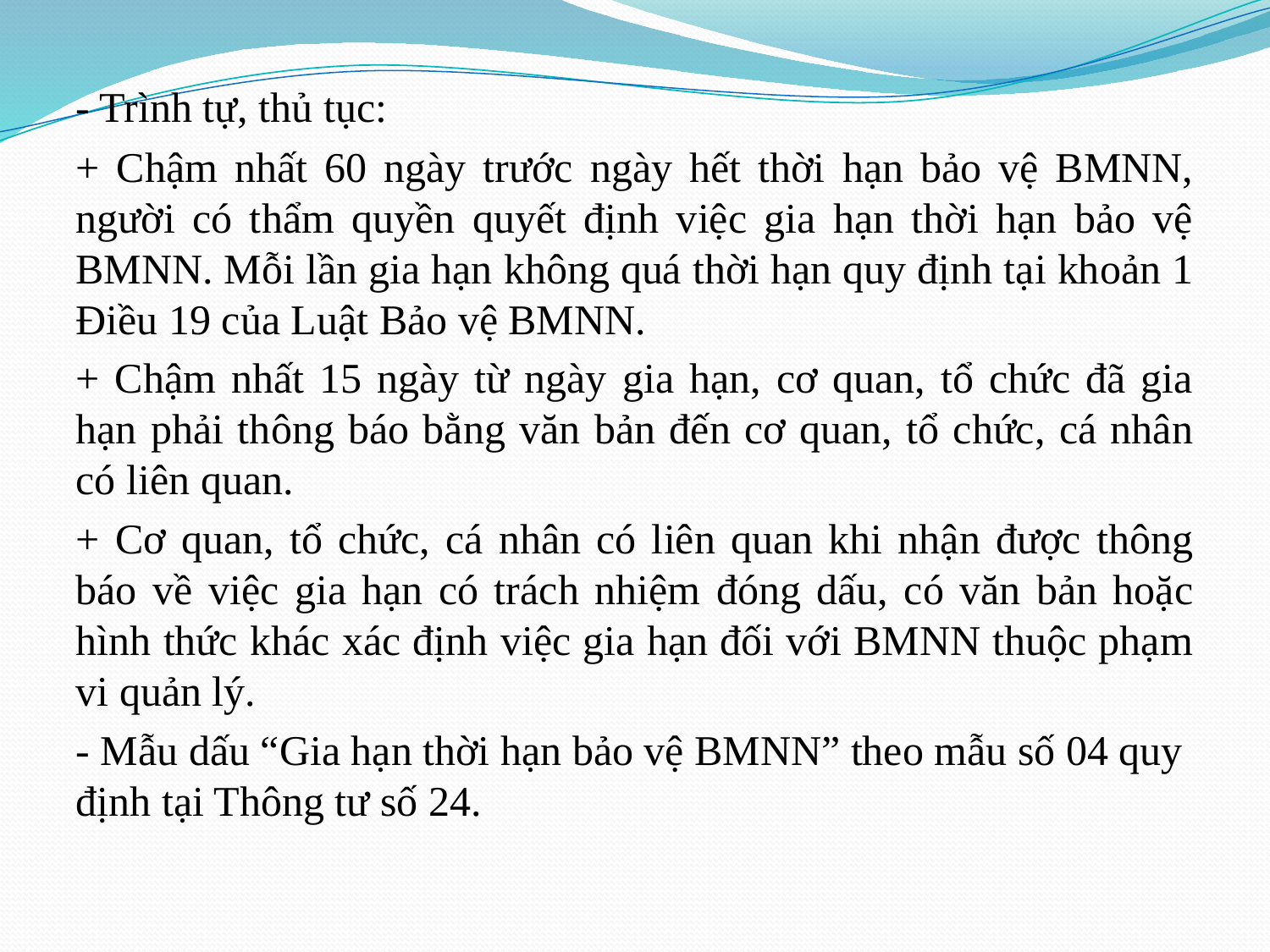

- Trình tự, thủ tục:
+ Chậm nhất 60 ngày trước ngày hết thời hạn bảo vệ BMNN, người có thẩm quyền quyết định việc gia hạn thời hạn bảo vệ BMNN. Mỗi lần gia hạn không quá thời hạn quy định tại khoản 1 Điều 19 của Luật Bảo vệ BMNN.
+ Chậm nhất 15 ngày từ ngày gia hạn, cơ quan, tổ chức đã gia hạn phải thông báo bằng văn bản đến cơ quan, tổ chức, cá nhân có liên quan.
+ Cơ quan, tổ chức, cá nhân có liên quan khi nhận được thông báo về việc gia hạn có trách nhiệm đóng dấu, có văn bản hoặc hình thức khác xác định việc gia hạn đối với BMNN thuộc phạm vi quản lý.
- Mẫu dấu “Gia hạn thời hạn bảo vệ BMNN” theo mẫu số 04 quy định tại Thông tư số 24.